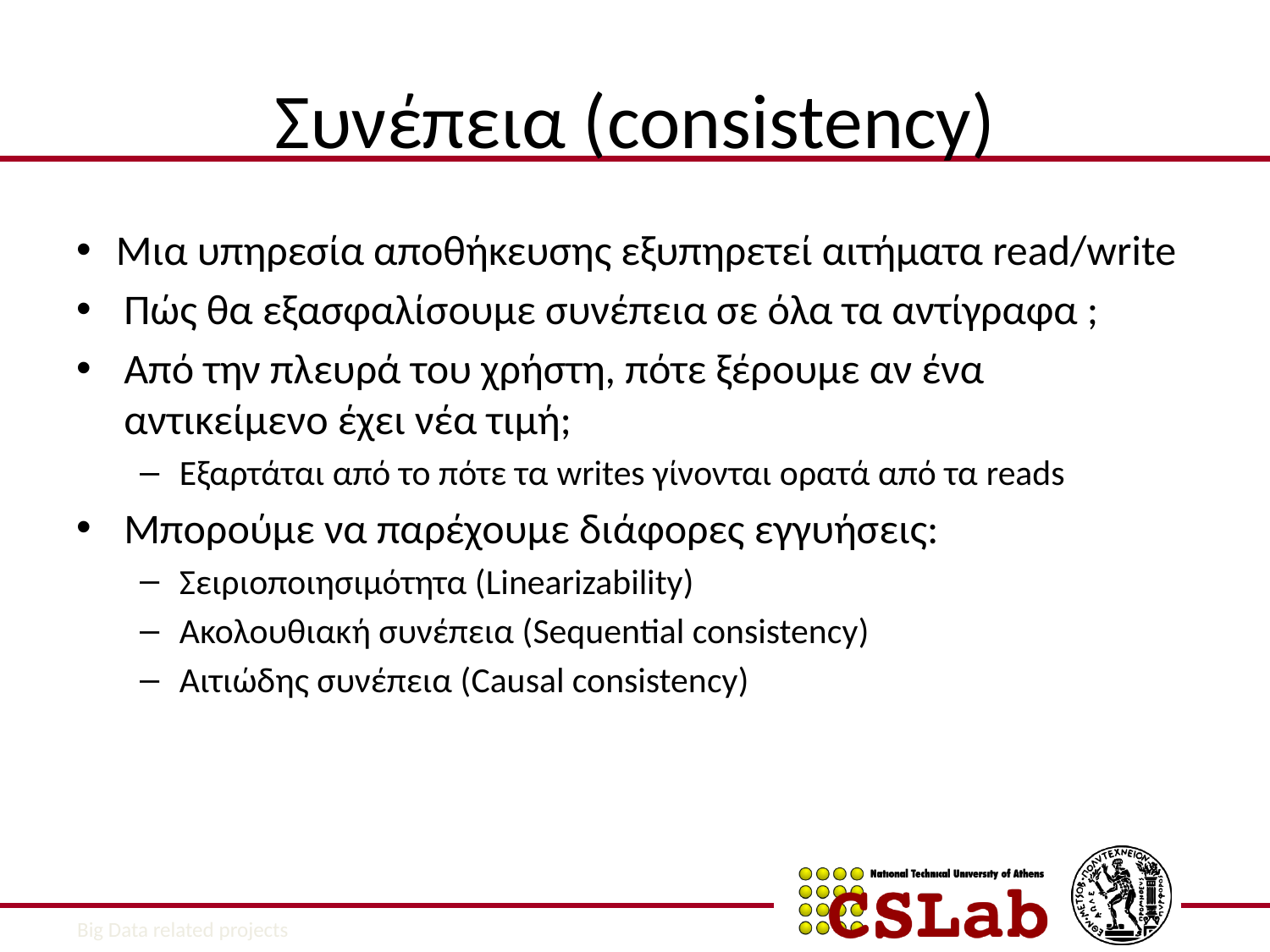

# Συνέπεια (consistency)
Μια υπηρεσία αποθήκευσης εξυπηρετεί αιτήματα read/write
Πώς θα εξασφαλίσουμε συνέπεια σε όλα τα αντίγραφα ;
Από την πλευρά του χρήστη, πότε ξέρουμε αν ένα αντικείμενο έχει νέα τιμή;
Εξαρτάται από το πότε τα writes γίνονται ορατά από τα reads
Μπορούμε να παρέχουμε διάφορες εγγυήσεις:
Σειριοποιησιμότητα (Linearizability)
Ακολουθιακή συνέπεια (Sequential consistency)
Αιτιώδης συνέπεια (Causal consistency)